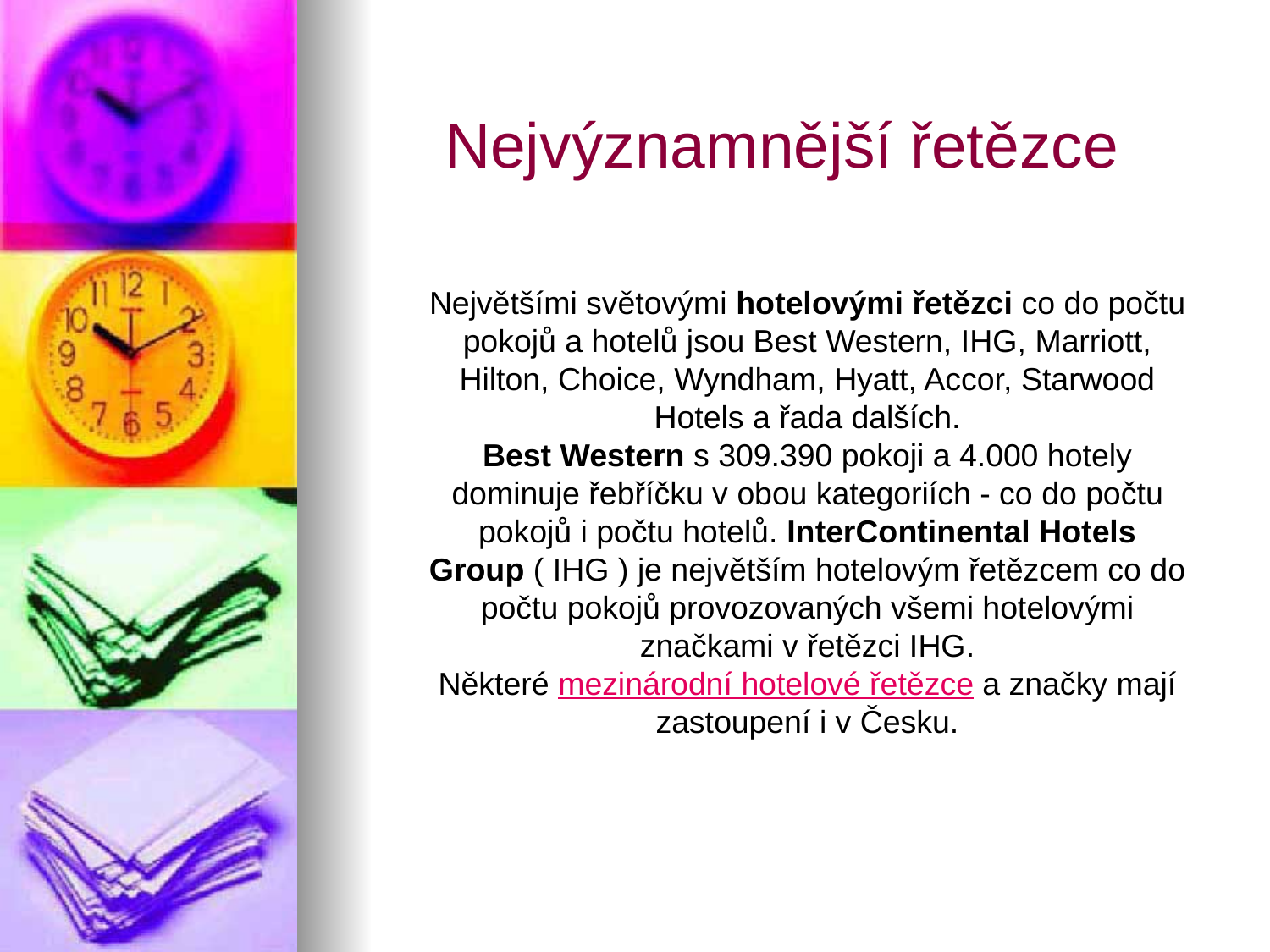

Největšími světovými hotelovými řetězci co do počtu pokojů a hotelů jsou Best Western, IHG, Marriott, Hilton, Choice, Wyndham, Hyatt, Accor, Starwood Hotels a řada dalších.
Best Western s 309.390 pokoji a 4.000 hotely dominuje řebříčku v obou kategoriích - co do počtu pokojů i počtu hotelů. InterContinental Hotels Group ( IHG ) je největším hotelovým řetězcem co do počtu pokojů provozovaných všemi hotelovými značkami v řetězci IHG.
Některé mezinárodní hotelové řetězce a značky mají zastoupení i v Česku.

Největšími světovými hotelovými řetězci co do počtu pokojů a hotelů jsou Best Western, IHG, Marriott, Hilton, Choice, Wyndham, Hyatt, Accor, Starwood Hotels a řada dalších.
Best Western s 309.390 pokoji a 4.000 hotely dominuje řebříčku v obou kategoriích - co do počtu pokojů i počtu hotelů. InterContinental Hotels Group ( IHG ) je největším hotelovým řetězcem co do počtu pokojů provozovaných všemi hotelovými značkami v řetězci IHG.
Některé mezinárodní hotelové řetězce a značky mají zastoupení i v Česku.

Nejvýznamnější řetězce
Největšími světovými hotelovými řetězci co do počtu pokojů a hotelů jsou Best Western, IHG, Marriott, Hilton, Choice, Wyndham, Hyatt, Accor, Starwood Hotels a řada dalších.
Best Western s 309.390 pokoji a 4.000 hotely dominuje řebříčku v obou kategoriích - co do počtu pokojů i počtu hotelů. InterContinental Hotels Group ( IHG ) je největším hotelovým řetězcem co do počtu pokojů provozovaných všemi hotelovými značkami v řetězci IHG.
Některé mezinárodní hotelové řetězce a značky mají zastoupení i v Česku.